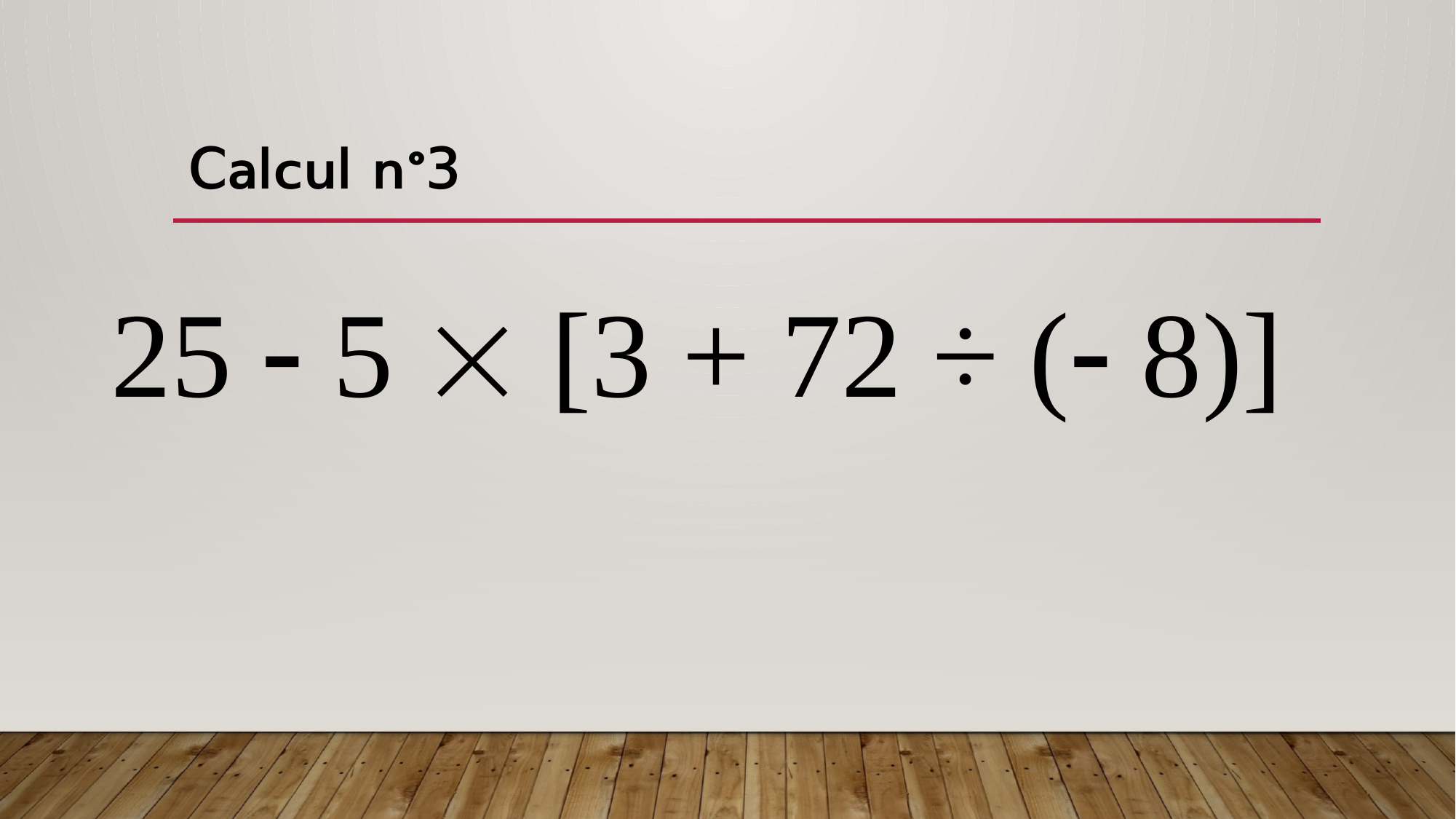

Calcul n°3
25 − 5 × [3 + 72 ÷ (− 8)]